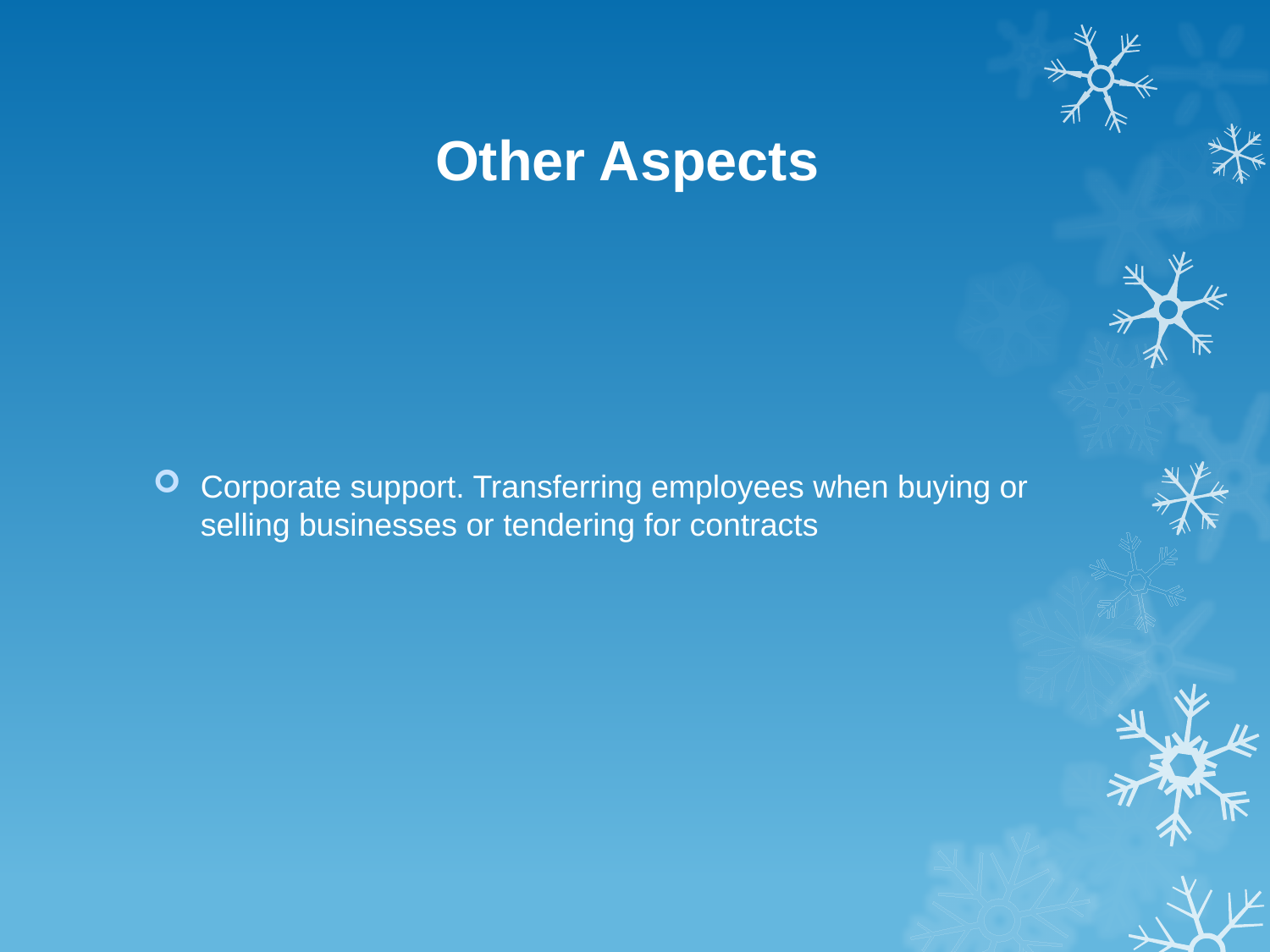

# Other Aspects
Corporate support. Transferring employees when buying or selling businesses or tendering for contracts